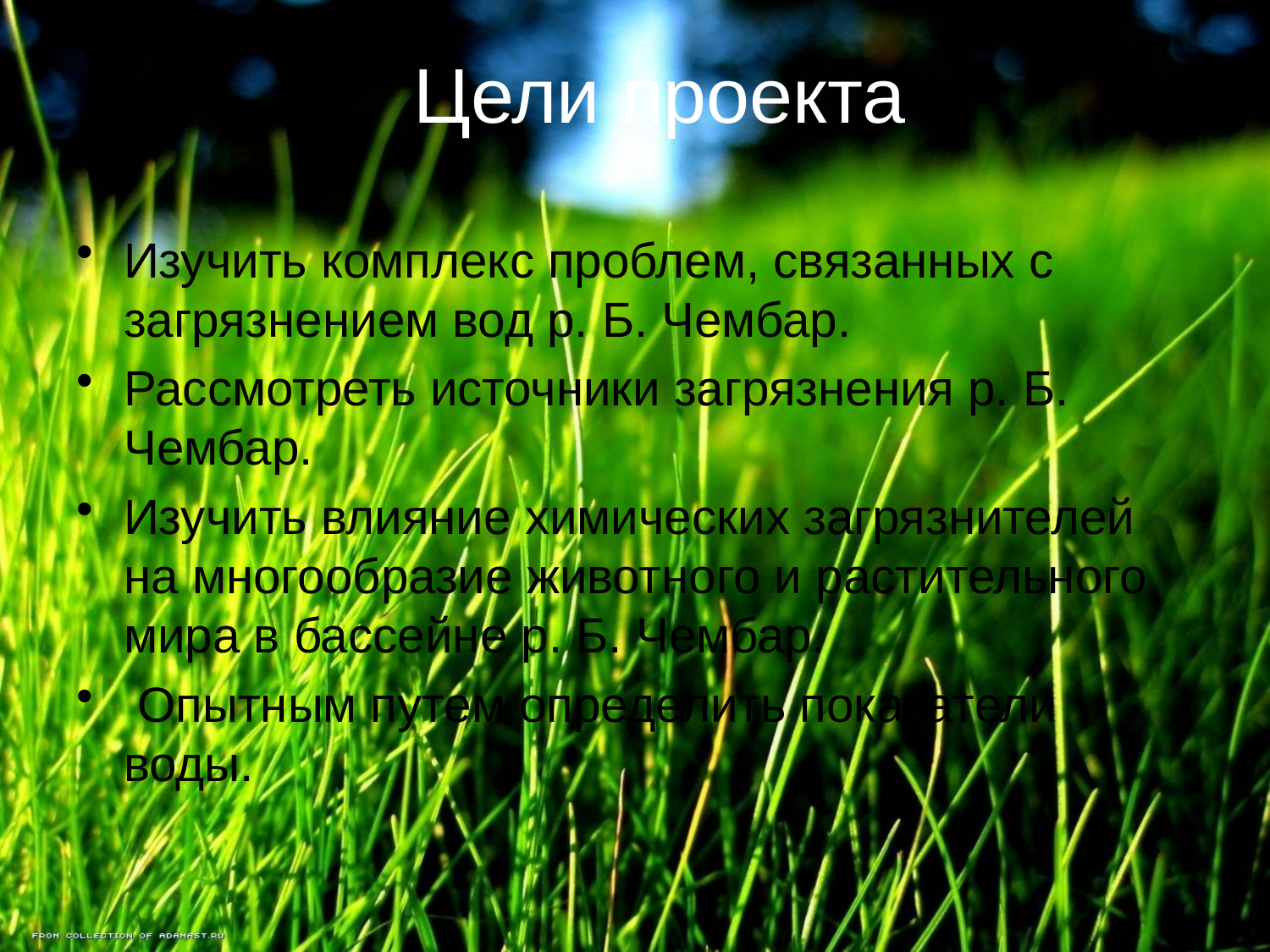

# Цели проекта
Изучить комплекс проблем, связанных с загрязнением вод р. Б. Чембар.
Рассмотреть источники загрязнения р. Б. Чембар.
Изучить влияние химических загрязнителей на многообразие животного и растительного мира в бассейне р. Б. Чембар.
 Опытным путем определить показатели воды.